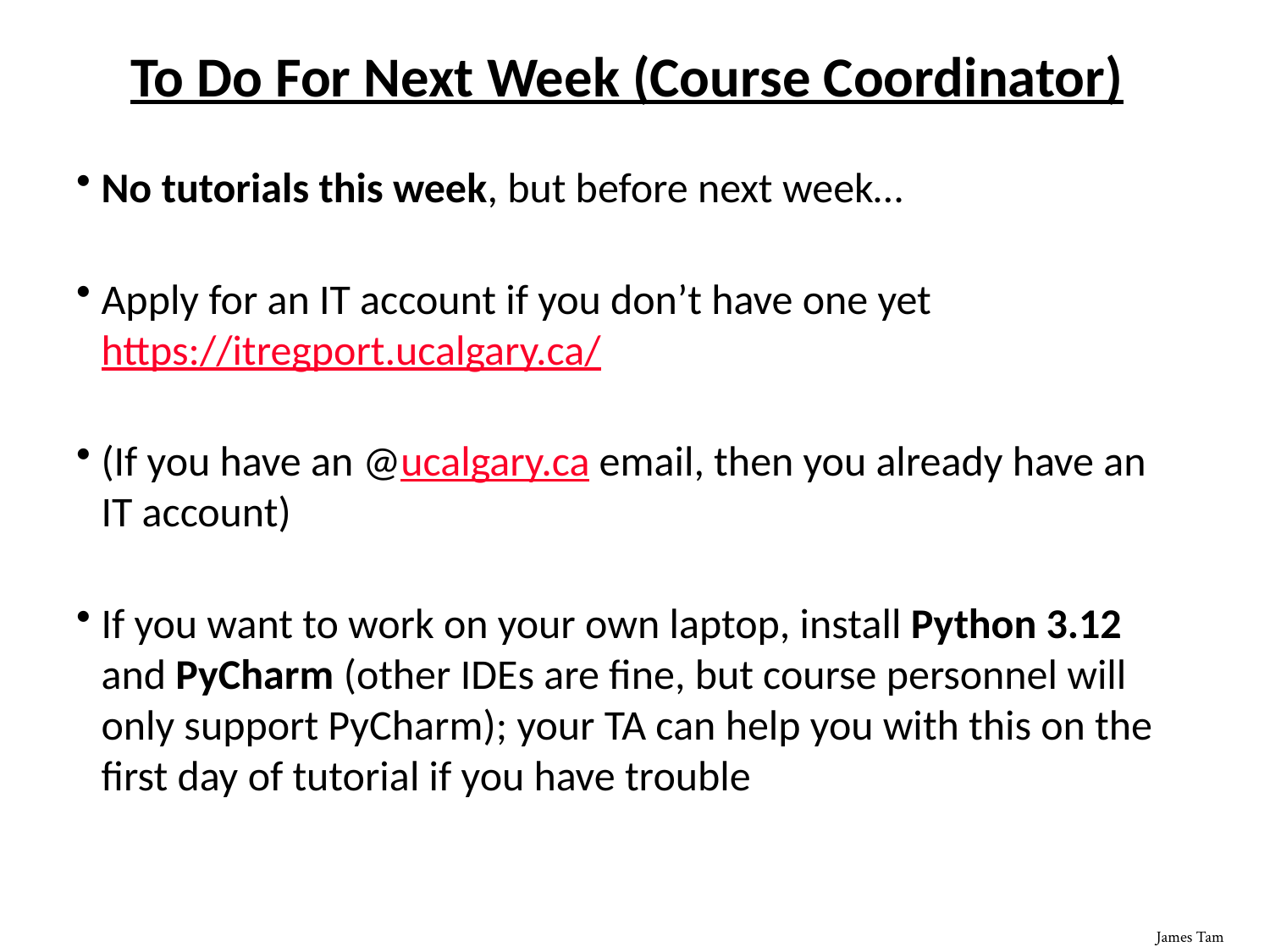

# To Do For Next Week (Course Coordinator)
No tutorials this week, but before next week…

Apply for an IT account if you don’t have one yet https://itregport.ucalgary.ca/

(If you have an @ucalgary.ca email, then you already have an IT account)

If you want to work on your own laptop, install Python 3.12 and PyCharm (other IDEs are fine, but course personnel will only support PyCharm); your TA can help you with this on the first day of tutorial if you have trouble